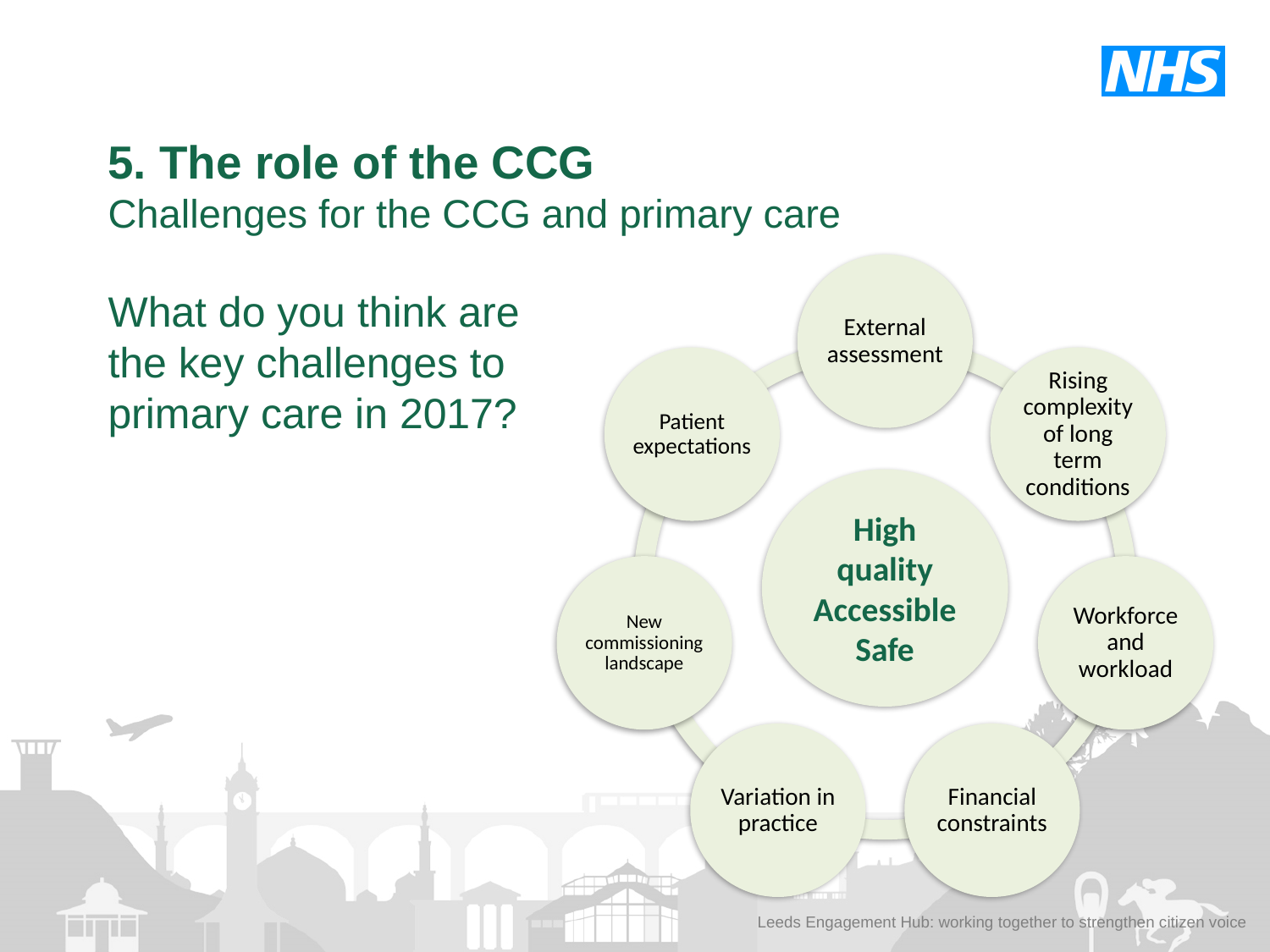

5. The role of the CCG
Challenges for the CCG and primary care
High quality
Accessible
Safe
External assessment
Rising complexity of long term conditions
Workforce and workload
Financial constraints
Variation in practice
New commissioning landscape
Patient expectations
What do you think are the key challenges to primary care in 2017?